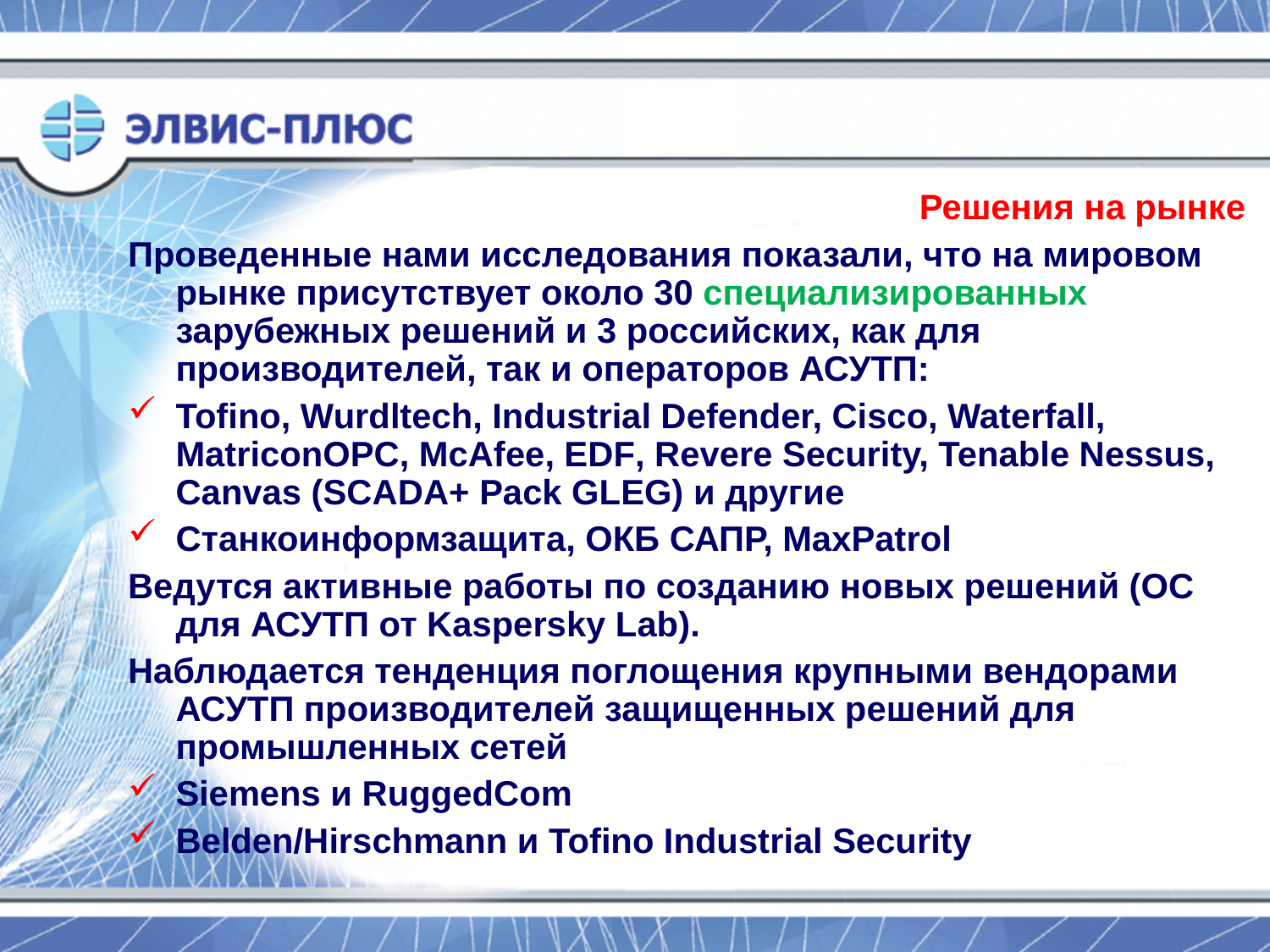

Решения на рынке
Проведенные нами исследования показали, что на мировом рынке присутствует около 30 специализированных зарубежных решений и 3 российских, как для производителей, так и операторов АСУТП:
Tofino, Wurdltech, Industrial Defender, Cisco, Waterfall, MatriconOPC, McAfee, EDF, Revere Security, Tenable Nessus, Canvas (SCADA+ Pack GLEG) и другие
Станкоинформзащита, ОКБ САПР, MaxPatrol
Ведутся активные работы по созданию новых решений (ОС для АСУТП от Kaspersky Lab).
Наблюдается тенденция поглощения крупными вендорами АСУТП производителей защищенных решений для промышленных сетей
Siemens и RuggedCom
Belden/Hirschmann и Tofino Industrial Security